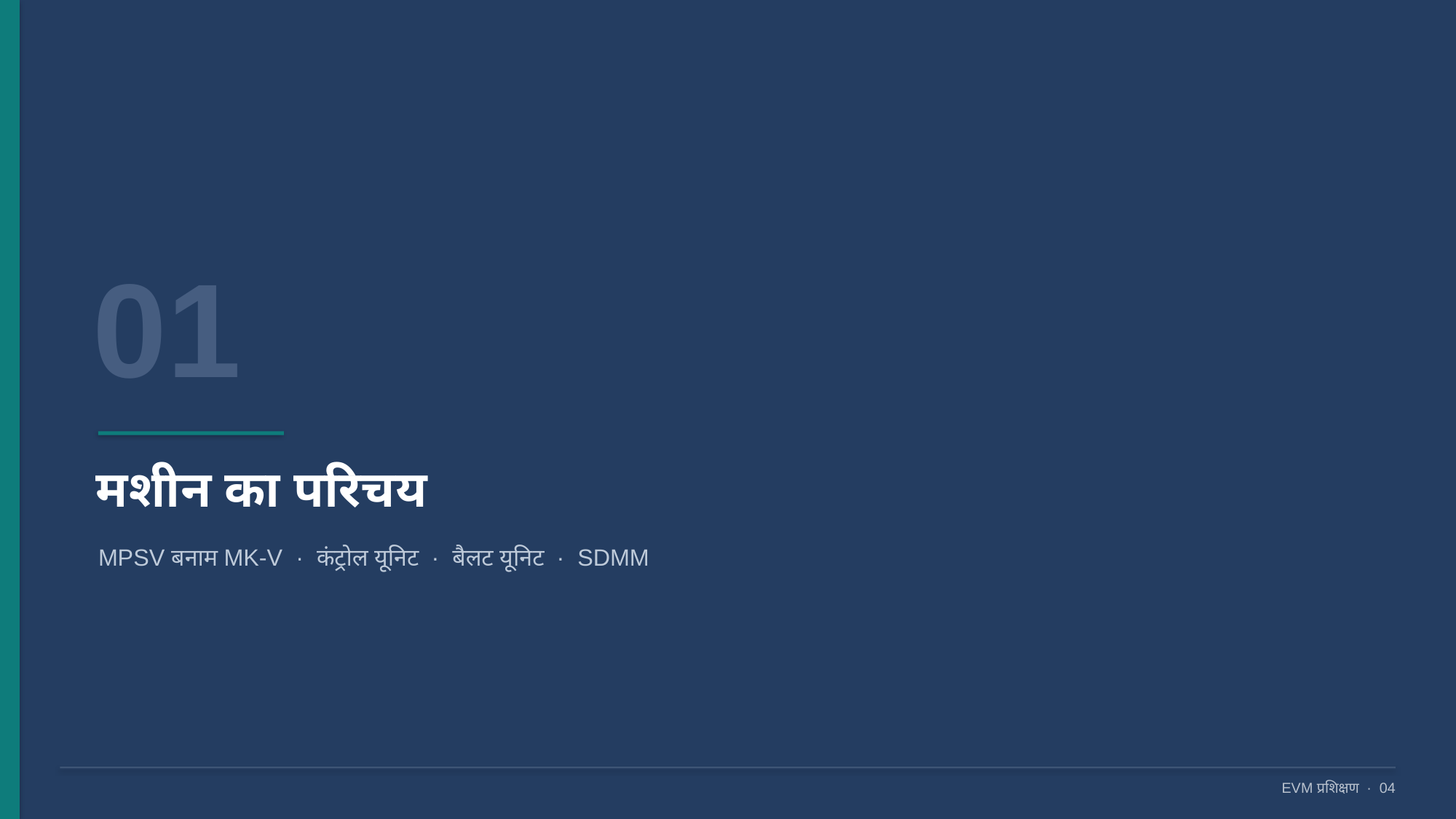

01

मशीन का परिचय
MPSV बनाम MK-V  ·  कंट्रोल यूनिट  ·  बैलट यूनिट  ·  SDMM

EVM प्रशिक्षण  ·  04